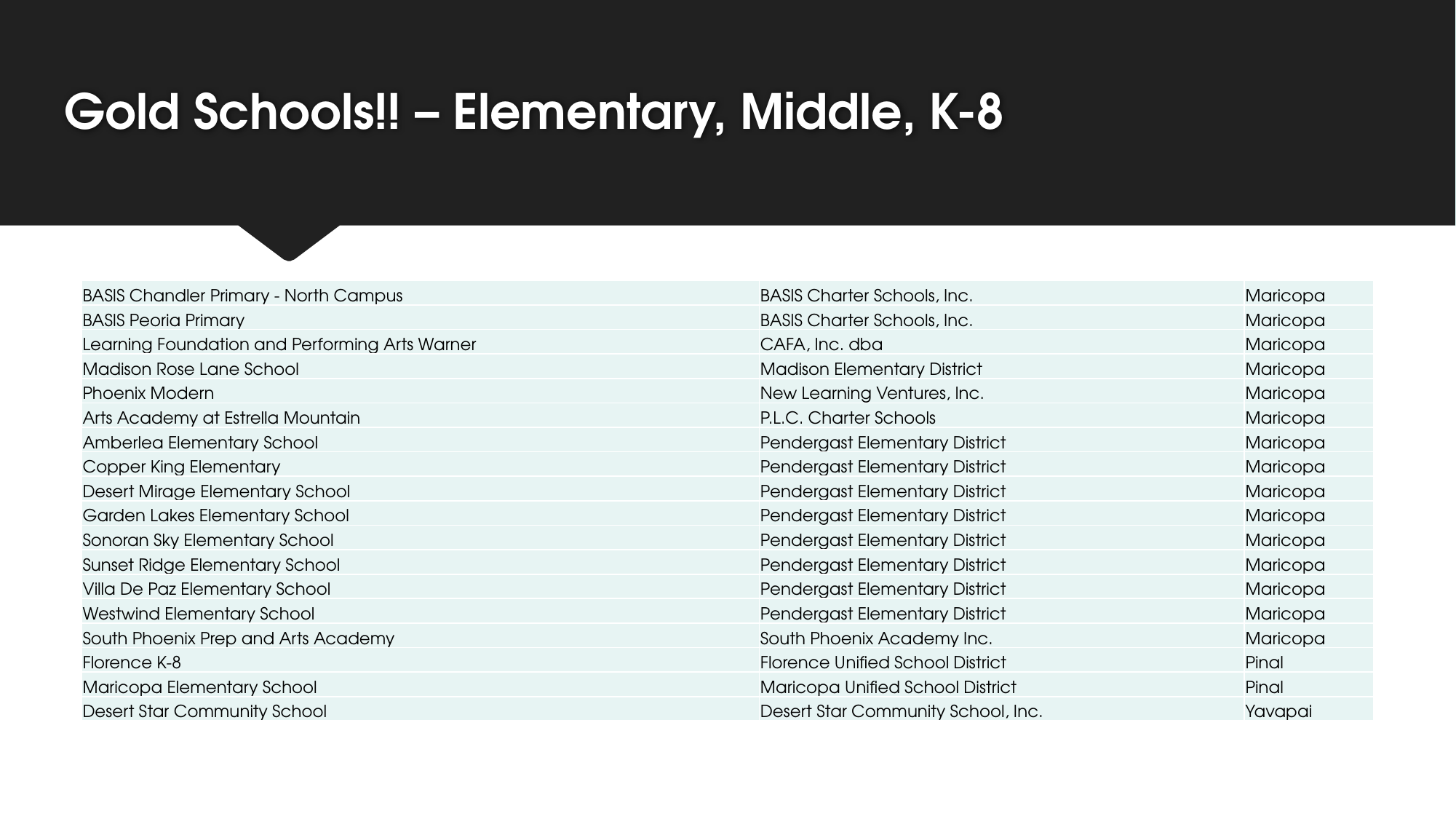

# Gold Schools!! – Elementary, Middle, K-8
| BASIS Chandler Primary - North Campus | BASIS Charter Schools, Inc. | Maricopa |
| --- | --- | --- |
| BASIS Peoria Primary | BASIS Charter Schools, Inc. | Maricopa |
| Learning Foundation and Performing Arts Warner | CAFA, Inc. dba | Maricopa |
| Madison Rose Lane School | Madison Elementary District | Maricopa |
| Phoenix Modern | New Learning Ventures, Inc. | Maricopa |
| Arts Academy at Estrella Mountain | P.L.C. Charter Schools | Maricopa |
| Amberlea Elementary School | Pendergast Elementary District | Maricopa |
| Copper King Elementary | Pendergast Elementary District | Maricopa |
| Desert Mirage Elementary School | Pendergast Elementary District | Maricopa |
| Garden Lakes Elementary School | Pendergast Elementary District | Maricopa |
| Sonoran Sky Elementary School | Pendergast Elementary District | Maricopa |
| Sunset Ridge Elementary School | Pendergast Elementary District | Maricopa |
| Villa De Paz Elementary School | Pendergast Elementary District | Maricopa |
| Westwind Elementary School | Pendergast Elementary District | Maricopa |
| South Phoenix Prep and Arts Academy | South Phoenix Academy Inc. | Maricopa |
| Florence K-8 | Florence Unified School District | Pinal |
| Maricopa Elementary School | Maricopa Unified School District | Pinal |
| Desert Star Community School | Desert Star Community School, Inc. | Yavapai |